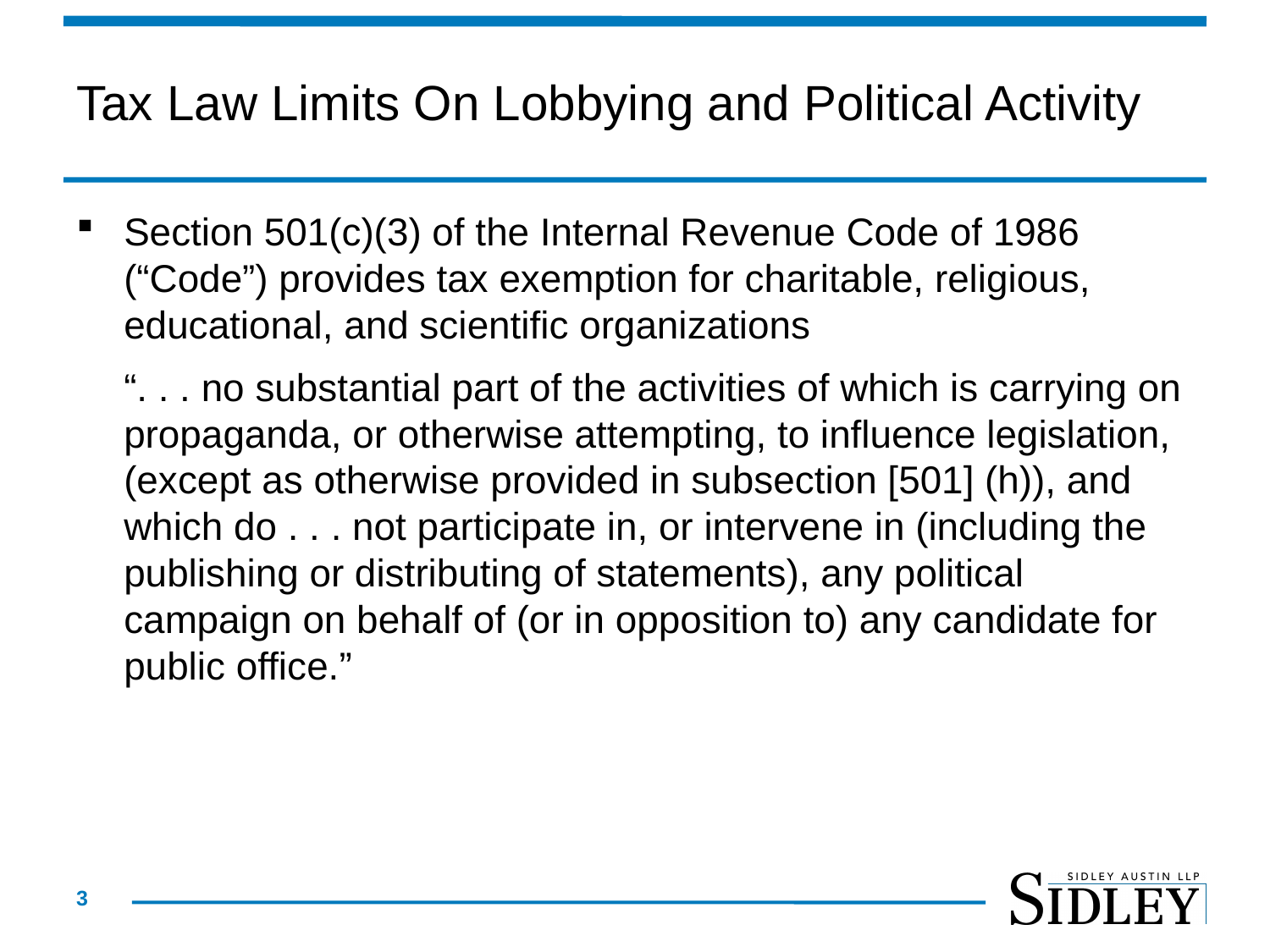

# Tax Law Limits On Lobbying and Political Activity
Section 501(c)(3) of the Internal Revenue Code of 1986 (“Code”) provides tax exemption for charitable, religious, educational, and scientific organizations
	“. . . no substantial part of the activities of which is carrying on propaganda, or otherwise attempting, to influence legislation, (except as otherwise provided in subsection [501] (h)), and which do . . . not participate in, or intervene in (including the publishing or distributing of statements), any political campaign on behalf of (or in opposition to) any candidate for public office.”

3